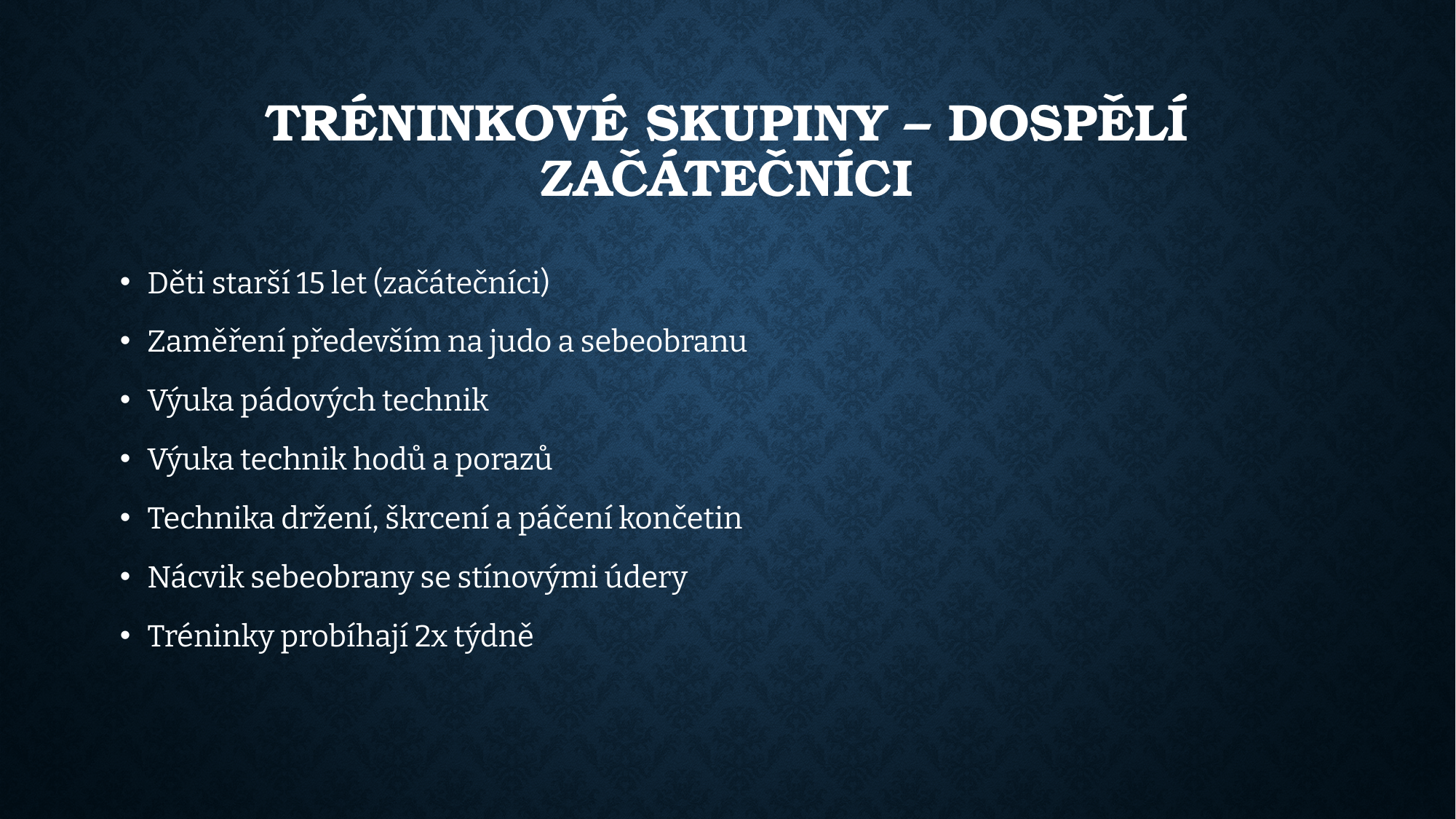

# Tréninkové skupiny – dospělí začátečníci
Děti starší 15 let (začátečníci)
Zaměření především na judo a sebeobranu
Výuka pádových technik
Výuka technik hodů a porazů
Technika držení, škrcení a páčení končetin
Nácvik sebeobrany se stínovými údery
Tréninky probíhají 2x týdně